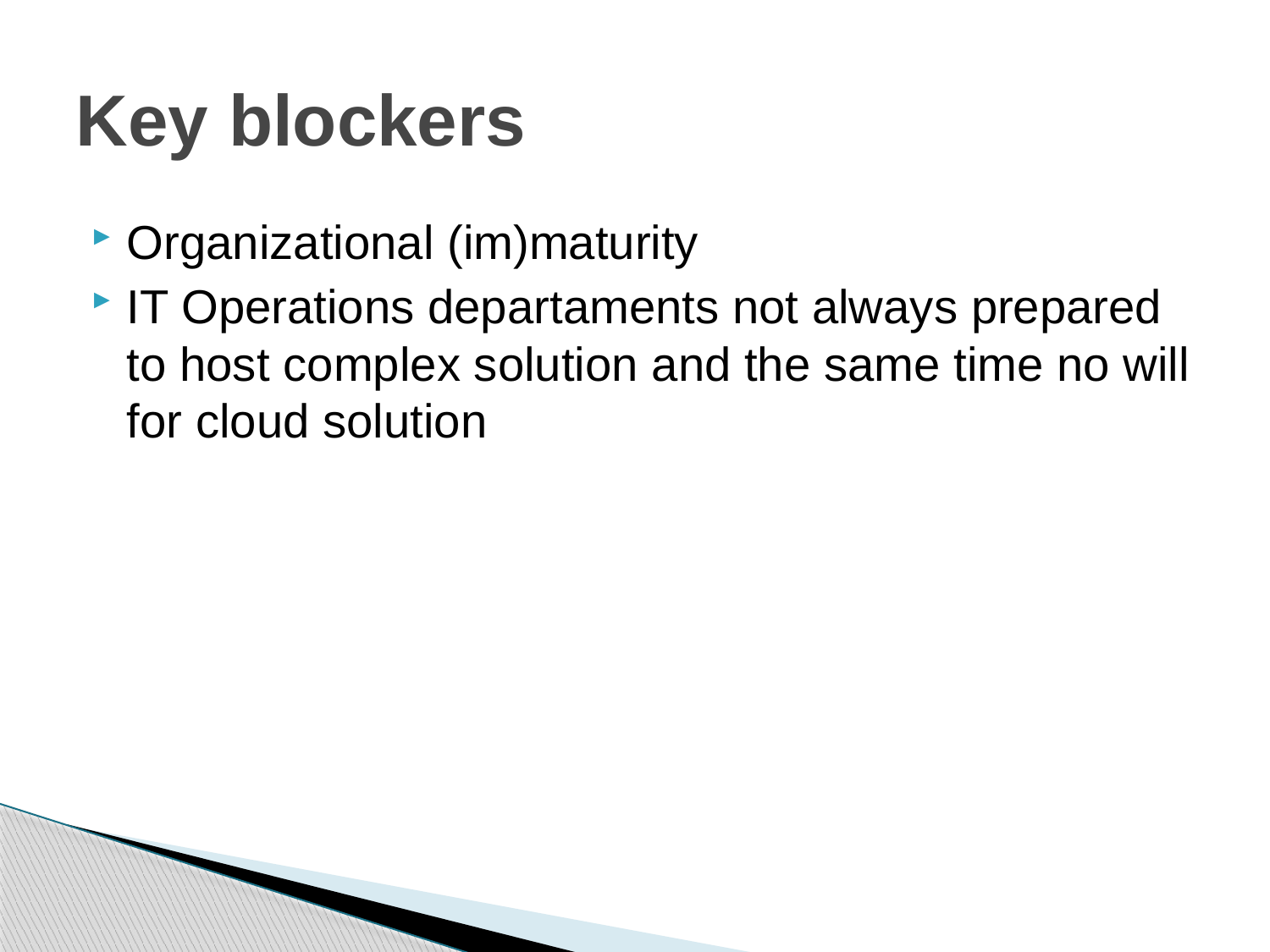

# Key blockers
Organizational (im)maturity
IT Operations departaments not always prepared to host complex solution and the same time no will for cloud solution